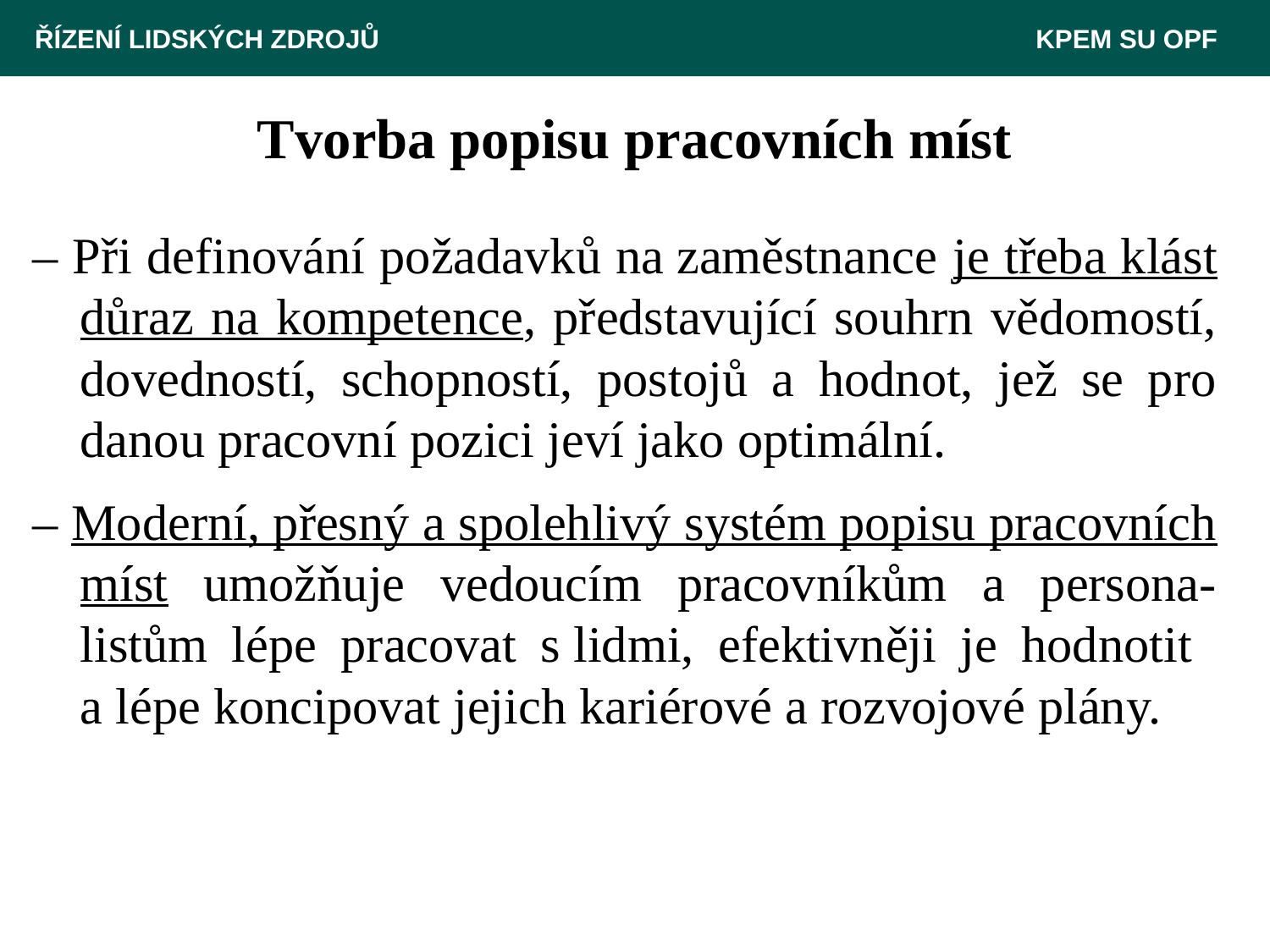

ŘÍZENÍ LIDSKÝCH ZDROJŮ 						 KPEM SU OPF
# Tvorba popisu pracovních míst
– Při definování požadavků na zaměstnance je třeba klást důraz na kompetence, představující souhrn vědomostí, dovedností, schopností, postojů a hodnot, jež se pro danou pracovní pozici jeví jako optimální.
– Moderní, přesný a spolehlivý systém popisu pracovních míst umožňuje vedoucím pracovníkům a persona-listům lépe pracovat s lidmi, efektivněji je hodnotit
a lépe koncipovat jejich kariérové a rozvojové plány.